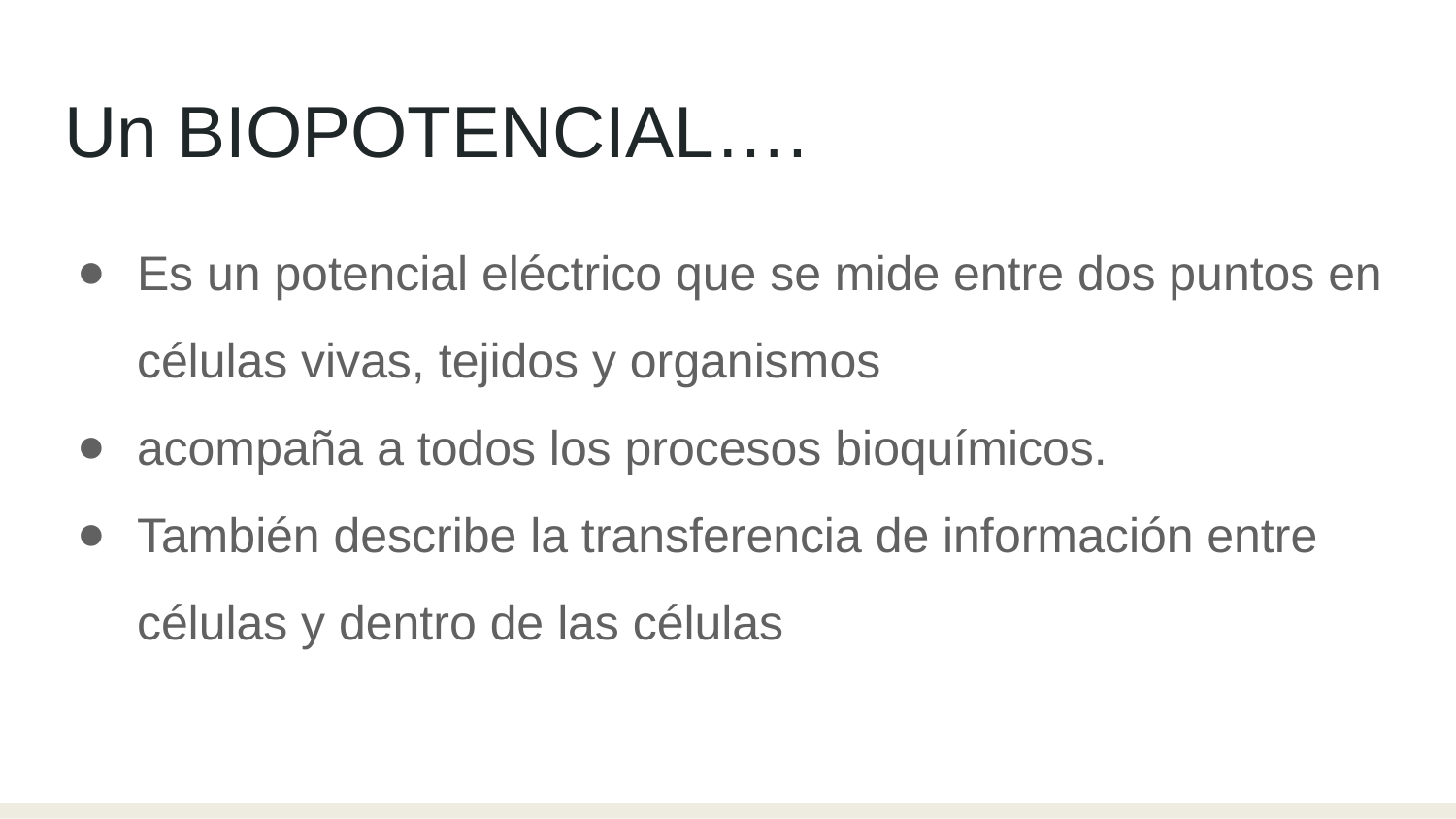

Un BIOPOTENCIAL….
Es un potencial eléctrico que se mide entre dos puntos en células vivas, tejidos y organismos
acompaña a todos los procesos bioquímicos.
También describe la transferencia de información entre células y dentro de las células